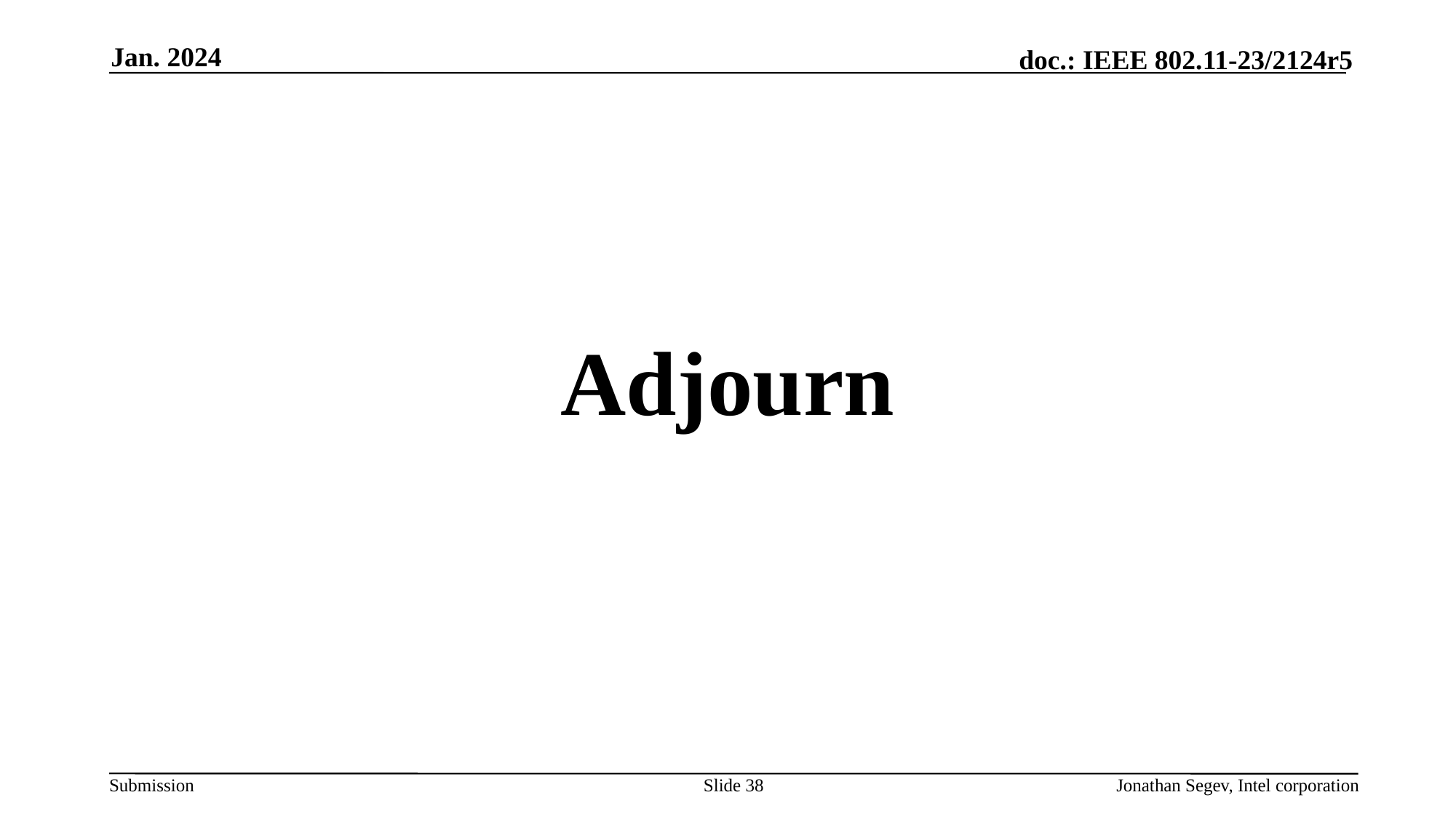

Jan. 2024

Adjourn
Slide 38
Jonathan Segev, Intel corporation